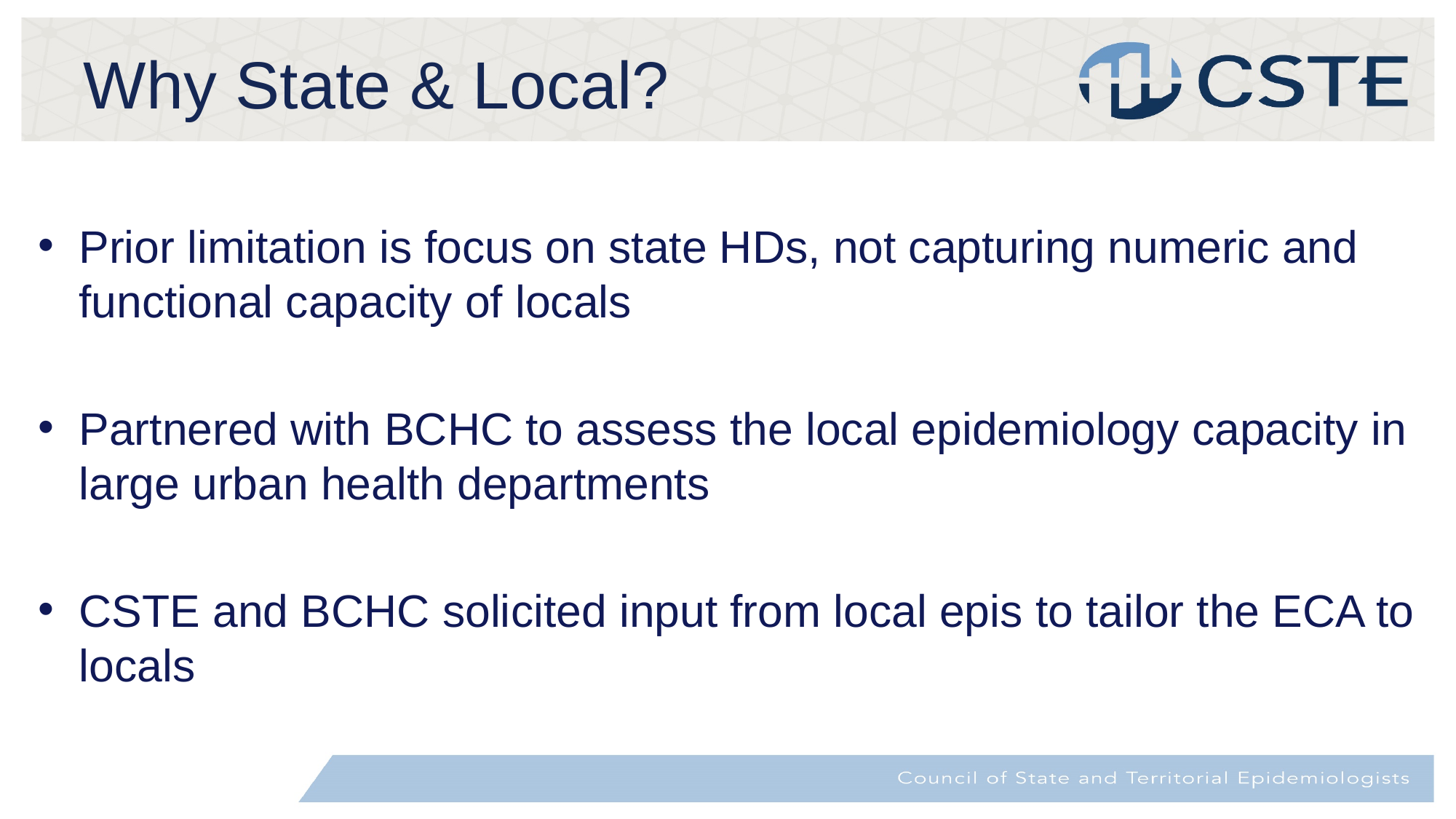

# Why State & Local?
Prior limitation is focus on state HDs, not capturing numeric and functional capacity of locals

Partnered with BCHC to assess the local epidemiology capacity in large urban health departments

CSTE and BCHC solicited input from local epis to tailor the ECA to locals